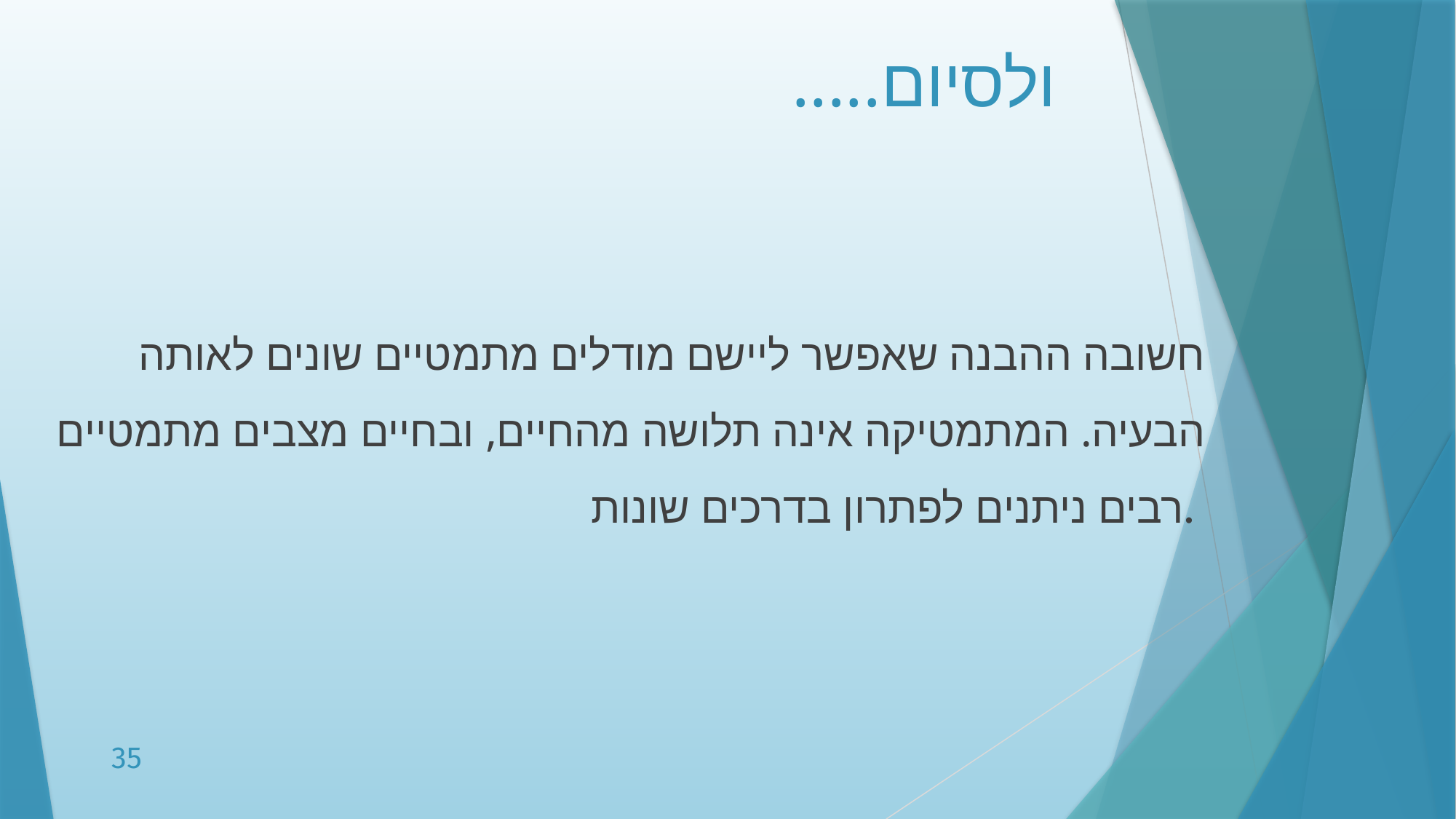

ולסיום.....
חשובה ההבנה שאפשר ליישם מודלים מתמטיים שונים לאותה הבעיה. המתמטיקה אינה תלושה מהחיים, ובחיים מצבים מתמטיים רבים ניתנים לפתרון בדרכים שונות.

35